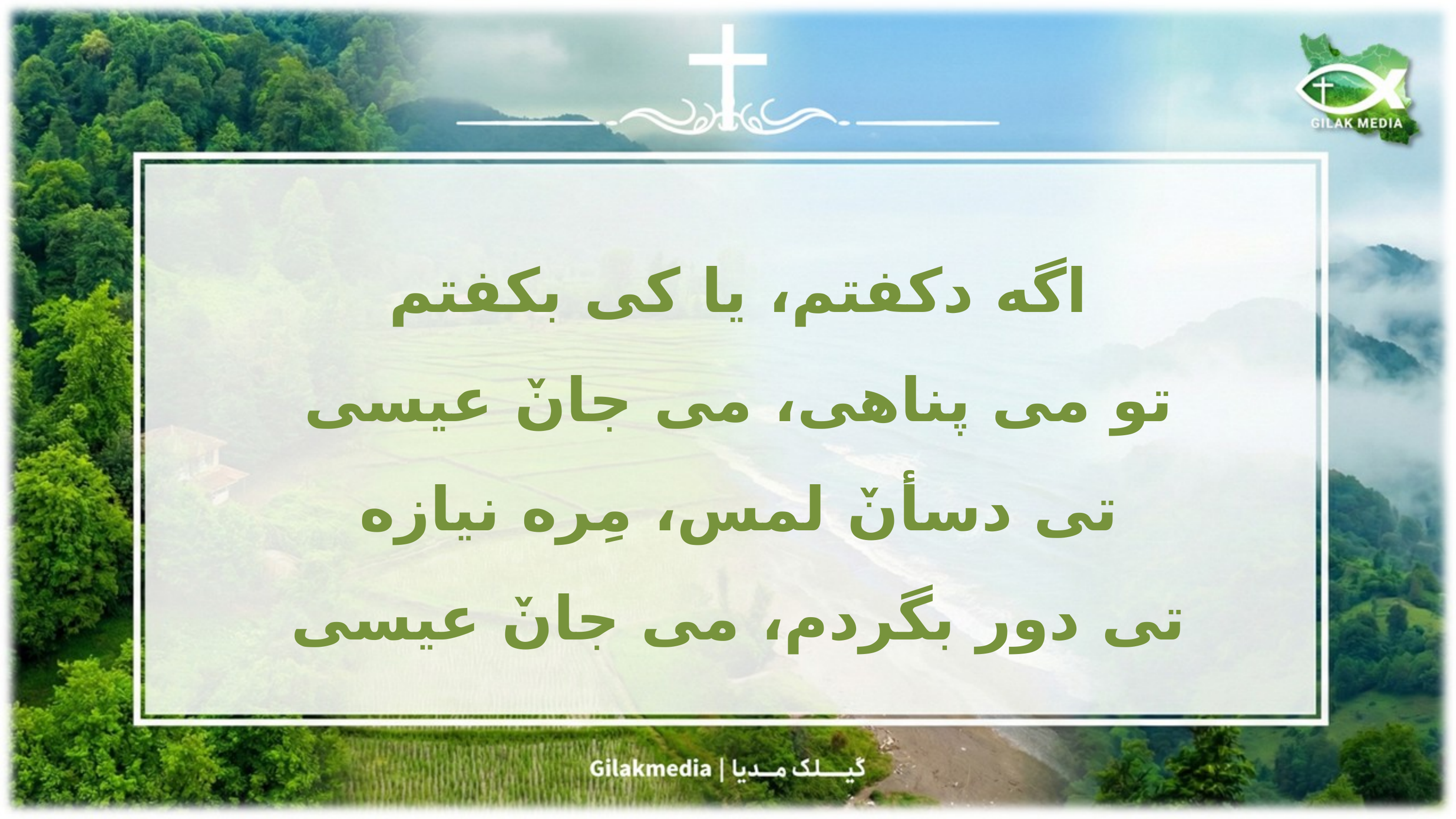

اگه دکفتم، یا کی بکفتم
تو می پناهی، می جانٚ عیسی
﻿تی دسأنٚ لمس، مِره نیازه
تی دور بگردم، می جانٚ عیسی